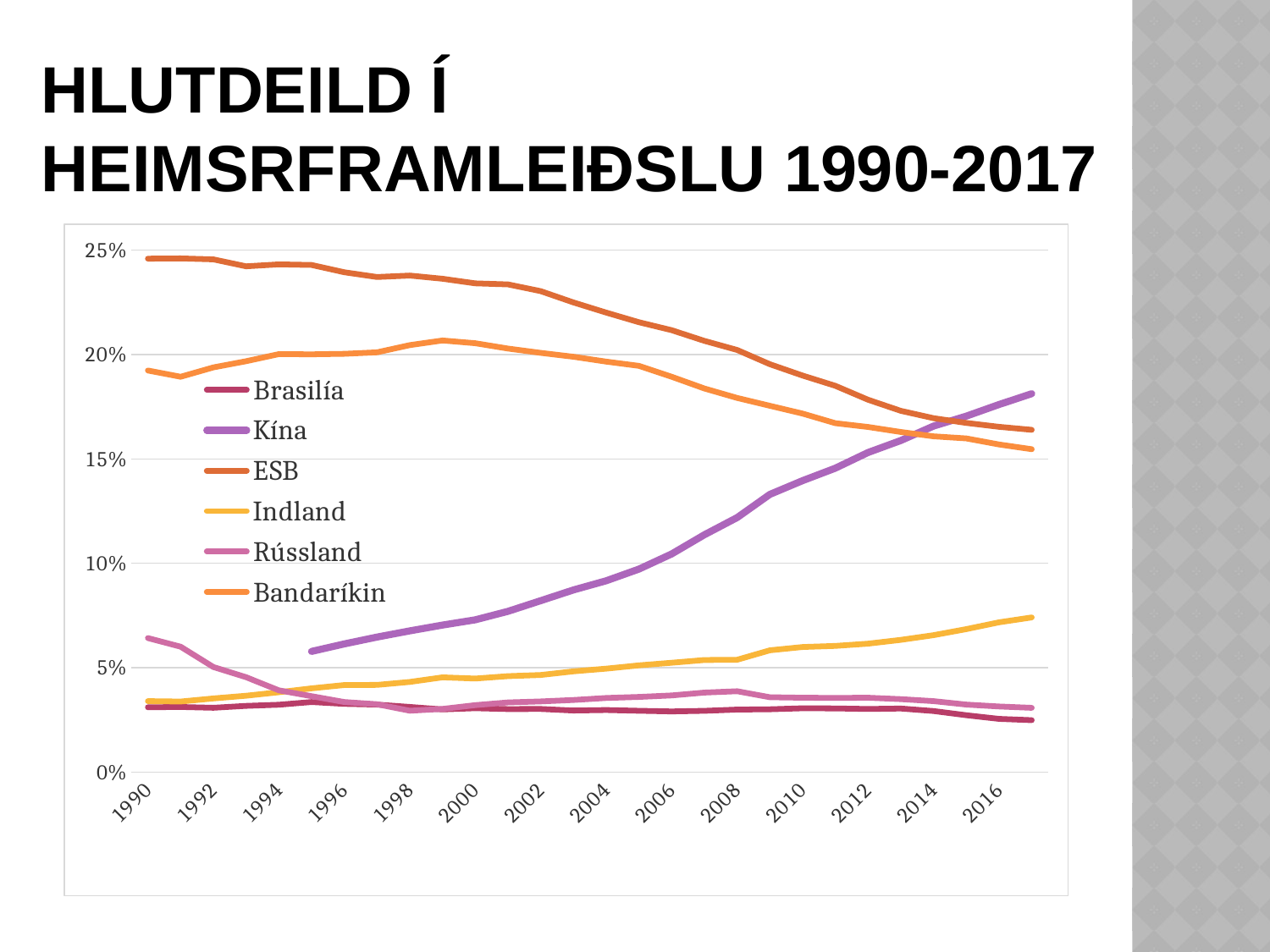

# hlutdeild í heimsrframleiðslu 1990-2017

### Chart

| Category | Brasilía | Kína | ESB | Indland | Rússland | Bandaríkin |
|---|---|---|---|---|---|---|
| 1990 | 0.0311488091448956 | None | 0.24586981659549642 | 0.034072736806960574 | 0.06425841582120015 | 0.19230533515394074 |
| 1991 | 0.03128625278074472 | None | 0.24596881190618872 | 0.033882495536748276 | 0.060120460083966605 | 0.18932223344547952 |
| 1992 | 0.030907265121812577 | None | 0.24551943282832422 | 0.03535362260275786 | 0.050395893277599205 | 0.19379920893316288 |
| 1993 | 0.03180282253738858 | None | 0.24218521219523112 | 0.0366520461975171 | 0.04554025351653556 | 0.19676246846411768 |
| 1994 | 0.03236199588343641 | None | 0.24311918694787957 | 0.03832799388200765 | 0.03922759151842244 | 0.2001800147184008 |
| 1995 | 0.03364178497555952 | 0.05788405097495372 | 0.24283147636611838 | 0.04017478044150834 | 0.036448344584891164 | 0.20007708338820734 |
| 1996 | 0.03276820608571232 | 0.06144957678315361 | 0.23933763723029622 | 0.04175306171485519 | 0.03365302486024794 | 0.20030515388578 |
| 1997 | 0.032428321587043084 | 0.0647362788559988 | 0.23707061336487356 | 0.04182415117597446 | 0.032601271526574 | 0.2010353022762035 |
| 1998 | 0.03129869232329201 | 0.06772025652750123 | 0.23777611572624704 | 0.04326398909355409 | 0.029473462683052083 | 0.204455725765279 |
| 1999 | 0.030093904489119333 | 0.07049033938041731 | 0.2362393948127804 | 0.04545222421278023 | 0.030351001933406112 | 0.20669736302959957 |
| 2000 | 0.030688854059246894 | 0.07298442289264485 | 0.23404107806649305 | 0.04488065405519624 | 0.03215714835397651 | 0.20537718881300693 |
| 2001 | 0.030277495386050565 | 0.07704852434642627 | 0.23353306641219446 | 0.04602993888989757 | 0.03345585950361955 | 0.20281740278862814 |
| 2002 | 0.03032567388118084 | 0.0821454211612644 | 0.2302864292647338 | 0.0465937783417902 | 0.03393049128853511 | 0.2007620680548735 |
| 2003 | 0.029573575914680378 | 0.08729333367422884 | 0.22489762745185296 | 0.04832788768598688 | 0.03463198273510646 | 0.19890692563772608 |
| 2004 | 0.029800495749979863 | 0.09168201503022148 | 0.22002254614946107 | 0.04960660443931332 | 0.035583694853526464 | 0.19655608751014975 |
| 2005 | 0.029434625084028436 | 0.09727247779049329 | 0.21543481884940774 | 0.05119851518979103 | 0.03607790517683164 | 0.1945317639894672 |
| 2006 | 0.029133103471124366 | 0.10450749084561017 | 0.2116179118532086 | 0.05244264316730348 | 0.03679786892264636 | 0.18933182971092172 |
| 2007 | 0.029429249104028925 | 0.11370882301101068 | 0.20649555616268808 | 0.05374849176641032 | 0.03814827396622487 | 0.1836894114922902 |
| 2008 | 0.03002605998750515 | 0.12191623536936719 | 0.20216191325637503 | 0.05387214608841845 | 0.03881293470154267 | 0.17917976707384037 |
| 2009 | 0.030195554455180296 | 0.13302269730765312 | 0.19532492588437317 | 0.05840109428888124 | 0.03592668655886521 | 0.17542964445580606 |
| 2010 | 0.0306573805868531 | 0.13961891281362768 | 0.1898944924091821 | 0.05997749750555946 | 0.03570147960410761 | 0.1716942119144162 |
| 2011 | 0.03058331671990704 | 0.145550071961523 | 0.18498859225360237 | 0.06049389987825709 | 0.03560346853814341 | 0.16711219315889134 |
| 2012 | 0.03032971651824316 | 0.15308308258734968 | 0.1783367425296641 | 0.061579693225084525 | 0.03569097440090655 | 0.1653020542827227 |
| 2013 | 0.030535171782789507 | 0.15879342066699365 | 0.17300727079575418 | 0.06338322743286175 | 0.035036618494609574 | 0.16289973828578028 |
| 2014 | 0.029334860919148324 | 0.16571507763284235 | 0.16949371870984317 | 0.0656433076688675 | 0.034070763593227846 | 0.16080549149603146 |
| 2015 | 0.02731661526054452 | 0.17047476045004292 | 0.16723920234831566 | 0.06854000371039487 | 0.0324393045234229 | 0.15980238625943483 |
| 2016 | 0.02557861918033729 | 0.17602892028648878 | 0.1653764919020896 | 0.07179170082452235 | 0.03153095991850833 | 0.15692259976579853 |
| 2017 | 0.02495687944005774 | 0.1812133818337375 | 0.16392922742971802 | 0.07414227158867465 | 0.030876393691114824 | 0.1546374782717981 |